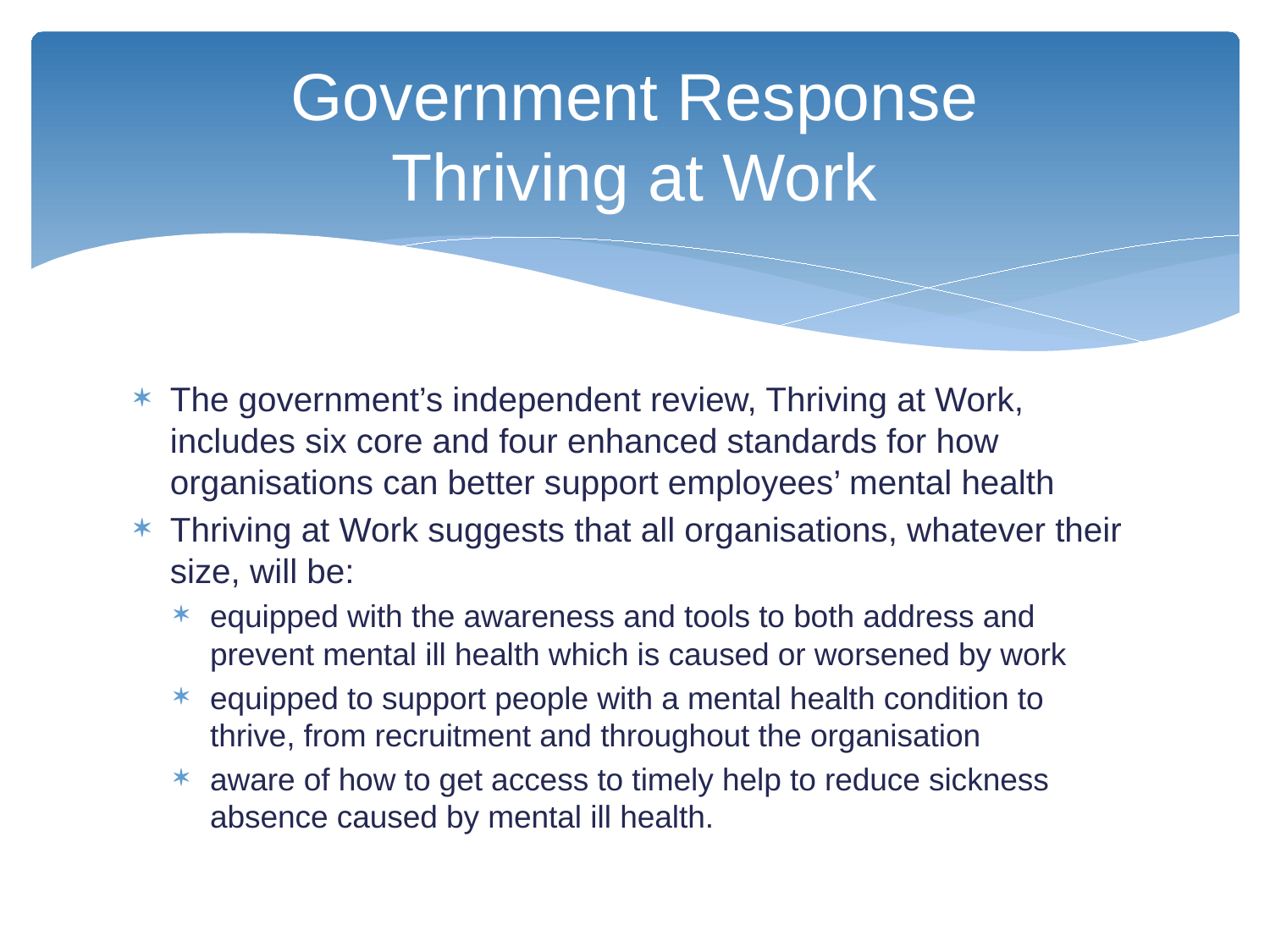

# Government Response Thriving at Work
The government’s independent review, Thriving at Work, includes six core and four enhanced standards for how organisations can better support employees’ mental health
Thriving at Work suggests that all organisations, whatever their size, will be:
equipped with the awareness and tools to both address and prevent mental ill health which is caused or worsened by work
equipped to support people with a mental health condition to thrive, from recruitment and throughout the organisation
aware of how to get access to timely help to reduce sickness absence caused by mental ill health.